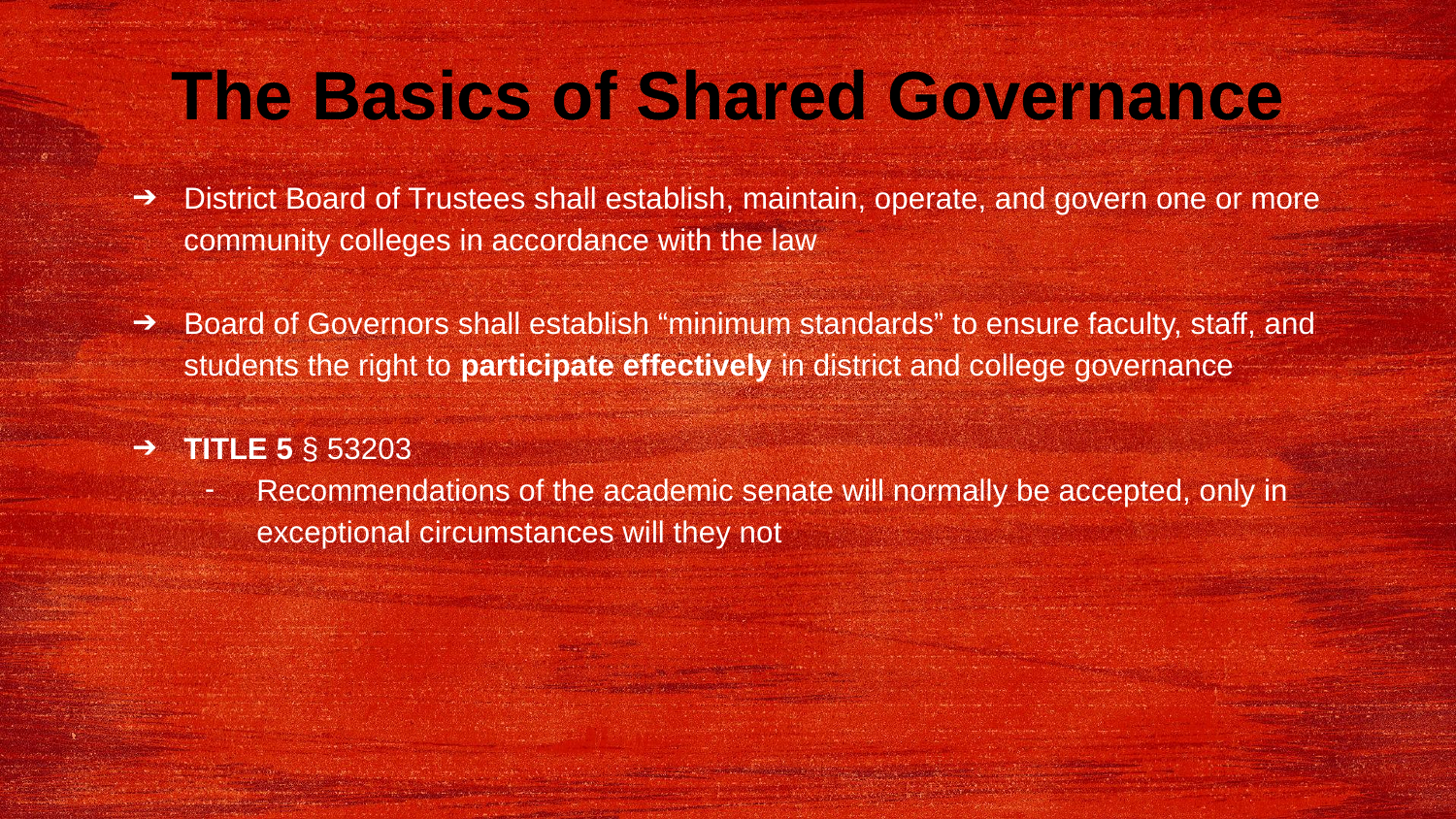

The Basics of Shared Governance
District Board of Trustees shall establish, maintain, operate, and govern one or more community colleges in accordance with the law

Board of Governors shall establish “minimum standards” to ensure faculty, staff, and students the right to participate effectively in district and college governance

TITLE 5 § 53203
Recommendations of the academic senate will normally be accepted, only in exceptional circumstances will they not